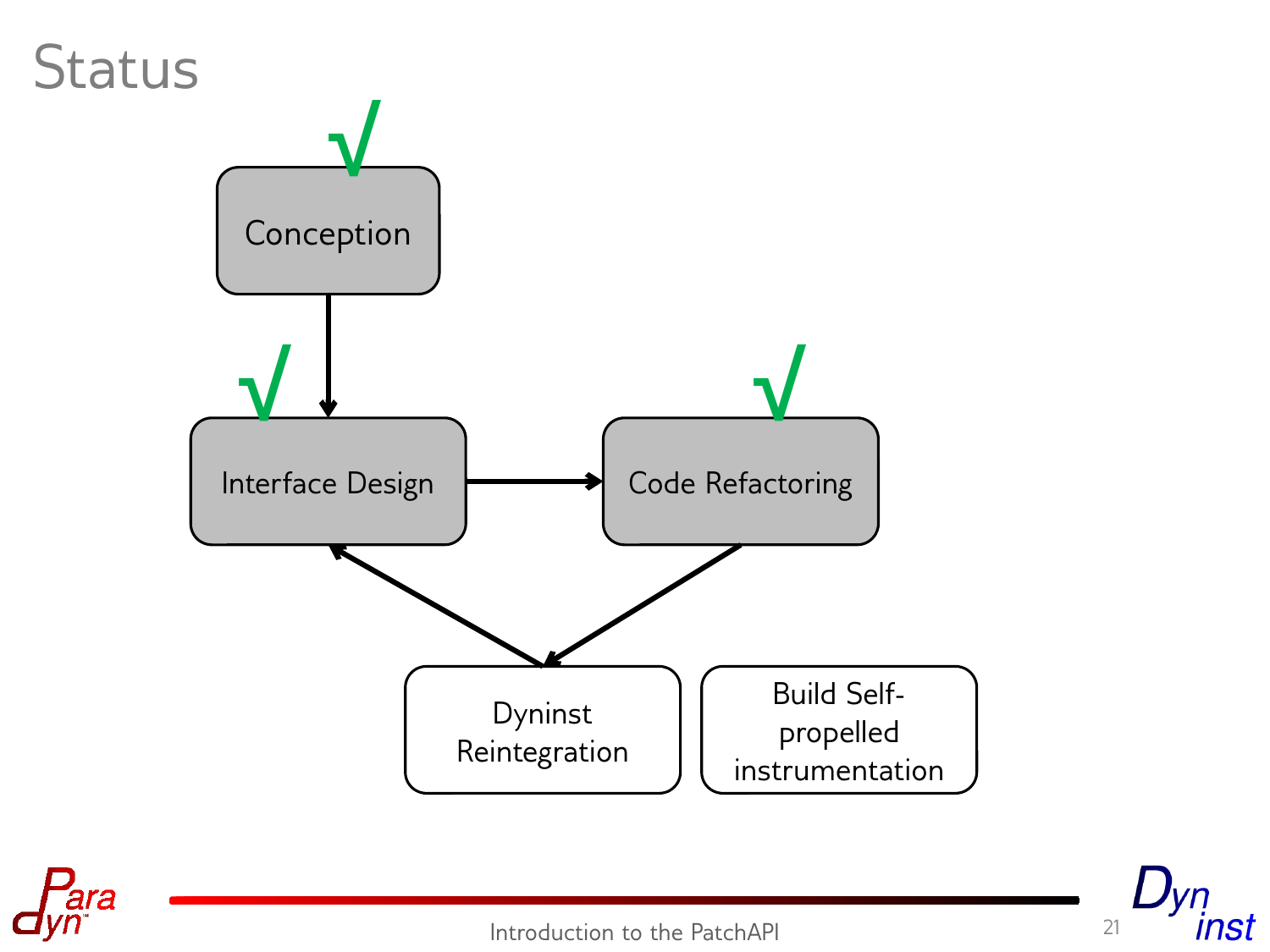

# Status
√
Conception
√
√
Interface Design
Code Refactoring
Dyninst Reintegration
Build Self-propelled instrumentation
21
Introduction to the PatchAPI